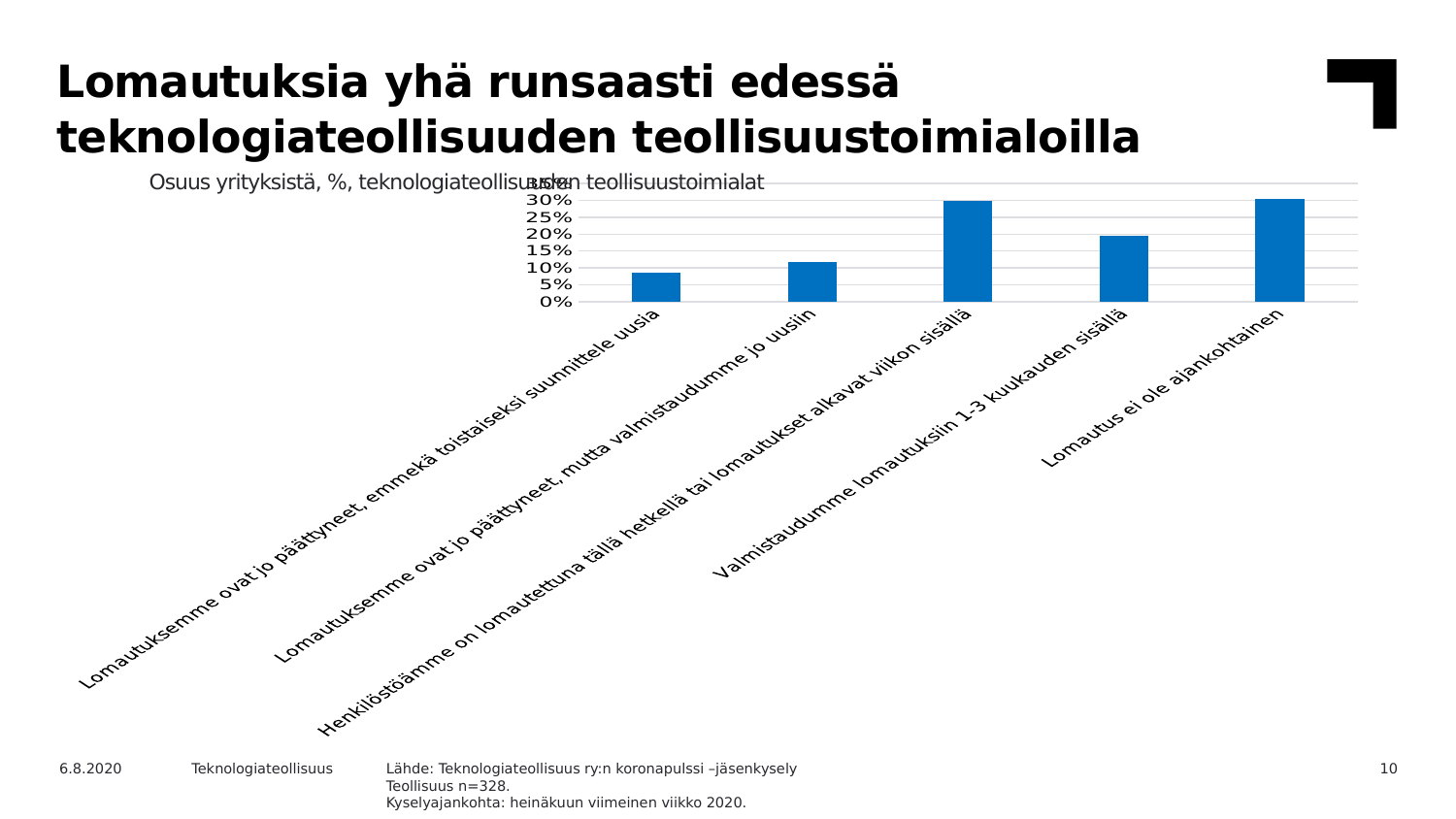

Lomautuksia yhä runsaasti edessä teknologiateollisuuden teollisuustoimialoilla
Osuus yrityksistä, %, teknologiateollisuuden teollisuustoimialat

### Chart

| Category | Teollisuus |
|---|---|
| Lomautuksemme ovat jo päättyneet, emmekä toistaiseksi suunnittele uusia | 0.08536585365853659 |
| Lomautuksemme ovat jo päättyneet, mutta valmistaudumme jo uusiin | 0.11585365853658537 |
| Henkilöstöämme on lomautettuna tällä hetkellä tai lomautukset alkavat viikon sisällä | 0.29878048780487804 |
| Valmistaudumme lomautuksiin 1-3 kuukauden sisällä | 0.1951219512195122 |
| Lomautus ei ole ajankohtainen | 0.3048780487804878 |
Lähde: Teknologiateollisuus ry:n koronapulssi –jäsenkysely
Teollisuus n=328.
Kyselyajankohta: heinäkuun viimeinen viikko 2020.
6.8.2020
Teknologiateollisuus
10